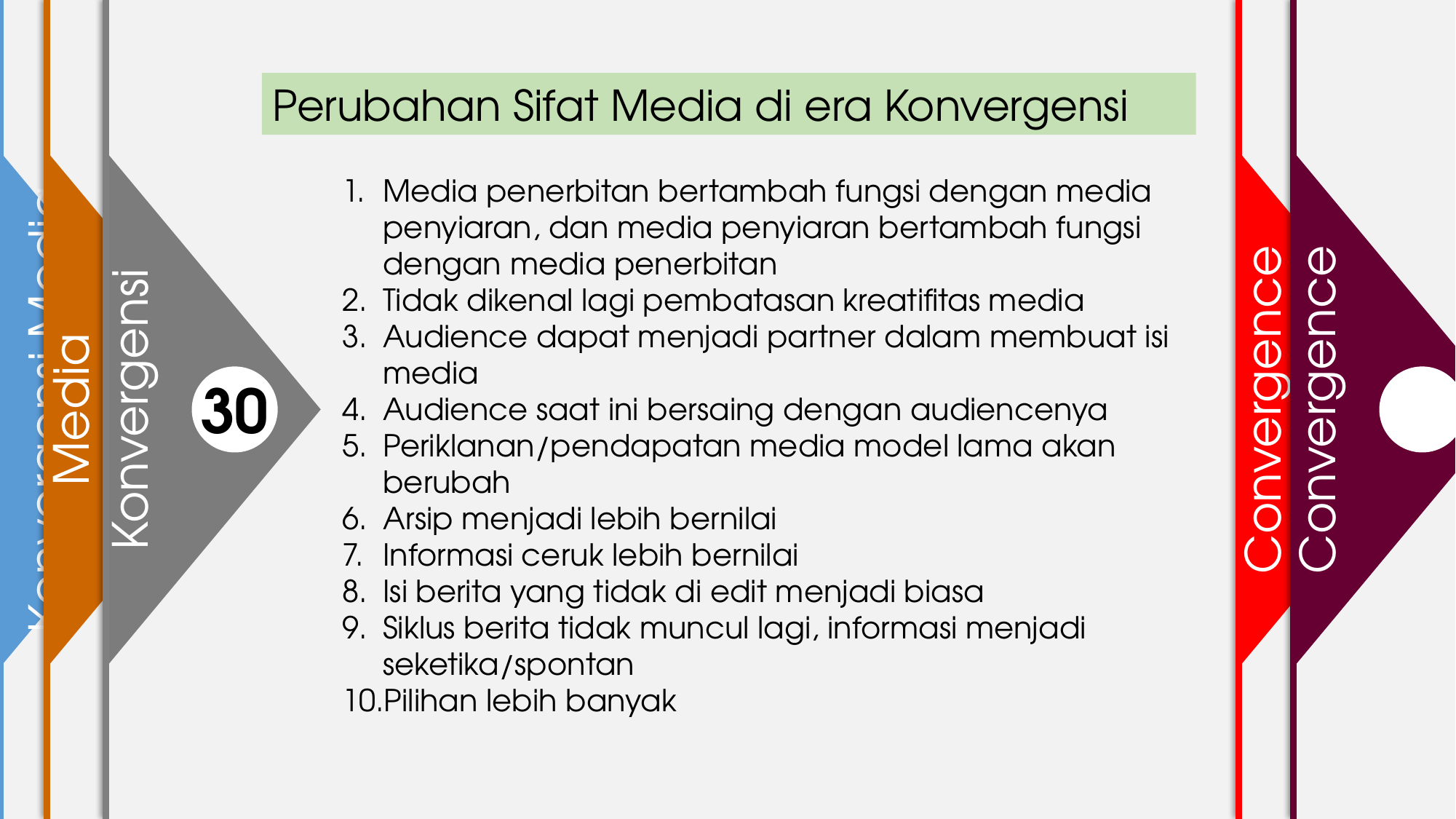

Konvergensi Media

1

2
Media
K

30
Konvergensi

4
Convergence

Convergence
Perubahan Sifat Media di era Konvergensi
Media penerbitan bertambah fungsi dengan media penyiaran, dan media penyiaran bertambah fungsi dengan media penerbitan
Tidak dikenal lagi pembatasan kreatifitas media
Audience dapat menjadi partner dalam membuat isi media
Audience saat ini bersaing dengan audiencenya
Periklanan/pendapatan media model lama akan berubah
Arsip menjadi lebih bernilai
Informasi ceruk lebih bernilai
Isi berita yang tidak di edit menjadi biasa
Siklus berita tidak muncul lagi, informasi menjadi seketika/spontan
Pilihan lebih banyak